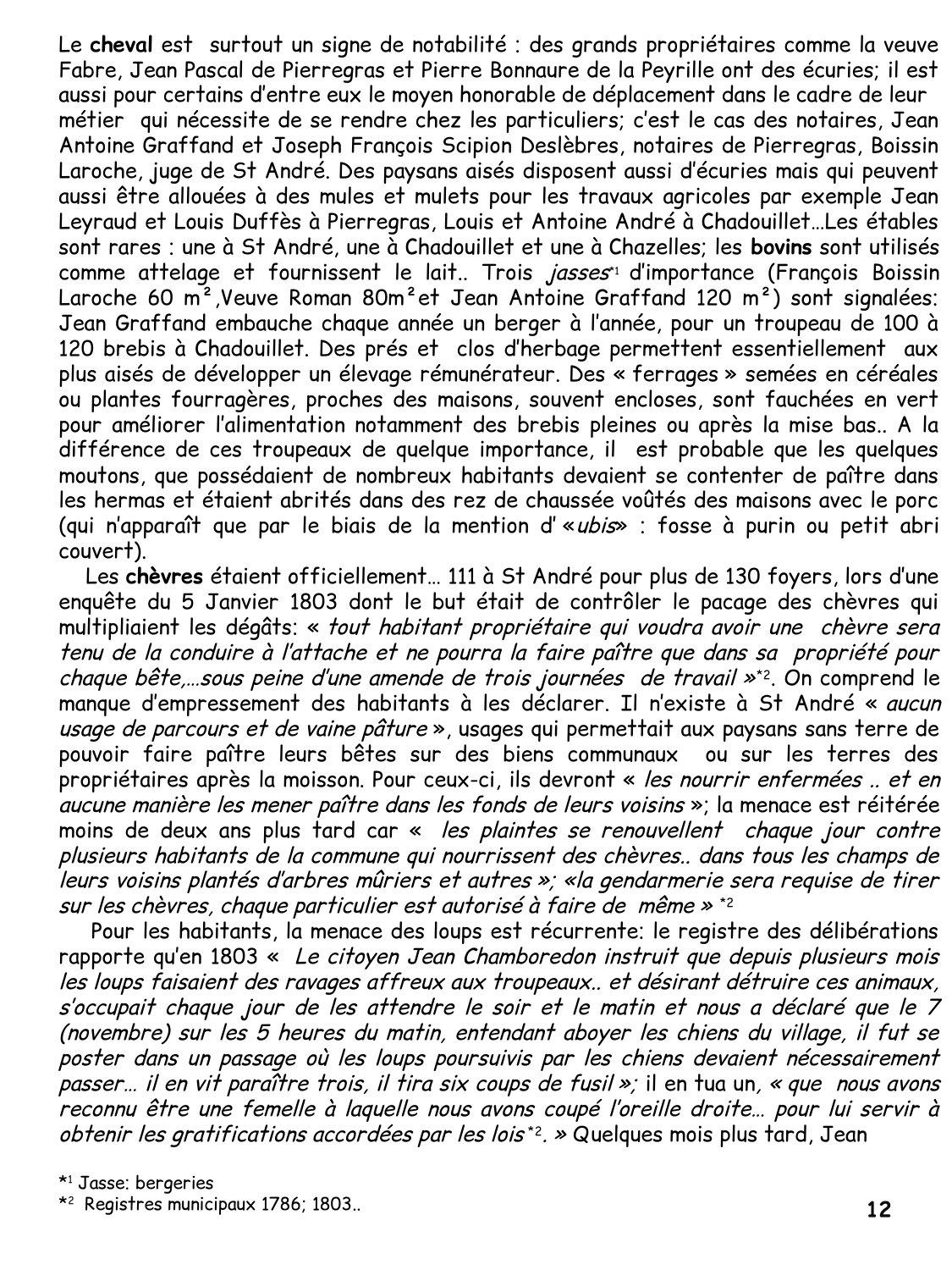

Le cheval est  surtout un signe de notabilité : des grands propriétaires comme la veuve Fabre, Jean Pascal de Pierregras et Pierre Bonnaure de la Peyrille ont des écuries; il est aussi pour certains d’entre eux le moyen honorable de déplacement dans le cadre de leur
métier  qui nécessite de se rendre chez les particuliers; c’est le cas des notaires, Jean Antoine Graffand et Joseph François Scipion Deslèbres, notaires de Pierregras, Boissin Laroche, juge de St André. Des paysans aisés disposent aussi d’écuries mais qui peuvent aussi être allouées à des mules et mulets pour les travaux agricoles par exemple Jean Leyraud et Louis Duffès à Pierregras, Louis et Antoine André à Chadouillet…Les étables sont rares : une à St André, une à Chadouillet et une à Chazelles; les bovins sont utilisés comme attelage et fournissent le lait.. Trois jasses*1 d’importance (François Boissin Laroche 60 m²,Veuve Roman 80m²et Jean Antoine Graffand 120 m²) sont signalées: Jean Graffand embauche chaque année un berger à l’année, pour un troupeau de 100 à 120 brebis à Chadouillet. Des prés et  clos d’herbage permettent essentiellement  aux plus aisés de développer un élevage rémunérateur. Des « ferrages » semées en céréales ou plantes fourragères, proches des maisons, souvent encloses, sont fauchées en vert pour améliorer l’alimentation notamment des brebis pleines ou après la mise bas.. A la différence de ces troupeaux de quelque importance, il  est probable que les quelques moutons, que possédaient de nombreux habitants devaient se contenter de paître dans les hermas et étaient abrités dans des rez de chaussée voûtés des maisons avec le porc (qui n’apparaît que par le biais de la mention d’ «ubis» : fosse à purin ou petit abri couvert).
    Les chèvres étaient officiellement… 111 à St André pour plus de 130 foyers, lors d’une enquête du 5 Janvier 1803 dont le but était de contrôler le pacage des chèvres qui multipliaient les dégâts: « tout habitant propriétaire qui voudra avoir une  chèvre sera tenu de la conduire à l’attache et ne pourra la faire paître que dans sa  propriété pour chaque bête,…sous peine d’une amende de trois journées  de travail »*2. On comprend le manque d’empressement des habitants à les déclarer. Il n’existe à St André « aucun usage de parcours et de vaine pâture », usages qui permettait aux paysans sans terre de pouvoir faire paître leurs bêtes sur des biens communaux  ou sur les terres des propriétaires après la moisson. Pour ceux-ci, ils devront « les nourrir enfermées .. et en aucune manière les mener paître dans les fonds de leurs voisins »; la menace est réitérée moins de deux ans plus tard car «  les plaintes se renouvellent  chaque jour contre plusieurs habitants de la commune qui nourrissent des chèvres.. dans tous les champs de leurs voisins plantés d’arbres mûriers et autres »; «la gendarmerie sera requise de tirer sur les chèvres, chaque particulier est autorisé à faire de  même » *2
    Pour les habitants, la menace des loups est récurrente: le registre des délibérations rapporte qu’en 1803 «  Le citoyen Jean Chamboredon instruit que depuis plusieurs mois les loups faisaient des ravages affreux aux troupeaux.. et désirant détruire ces animaux, s’occupait chaque jour de les attendre le soir et le matin et nous a déclaré que le 7 (novembre) sur les 5 heures du matin, entendant aboyer les chiens du village, il fut se poster dans un passage où les loups poursuivis par les chiens devaient nécessairement passer… il en vit paraître trois, il tira six coups de fusil »; il en tua un, « que  nous avons reconnu être une femelle à laquelle nous avons coupé l’oreille droite… pour lui servir à obtenir les gratifications accordées par les lois *2. » Quelques mois plus tard, Jean

*1 Jasse: bergeries
*2  Registres municipaux 1786; 1803..

12